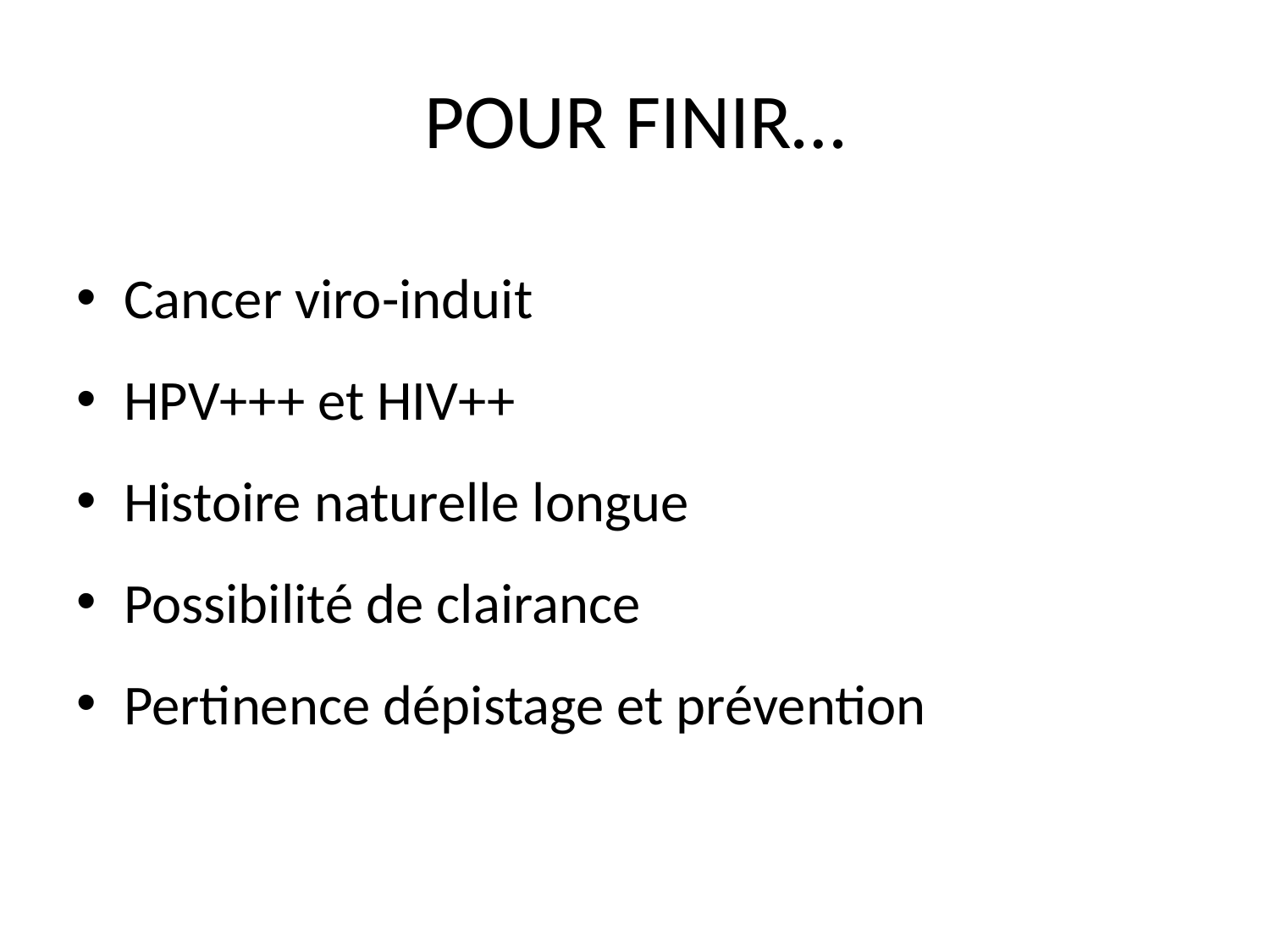

# POUR FINIR…
Cancer viro-induit
HPV+++ et HIV++
Histoire naturelle longue
Possibilité de clairance
Pertinence dépistage et prévention